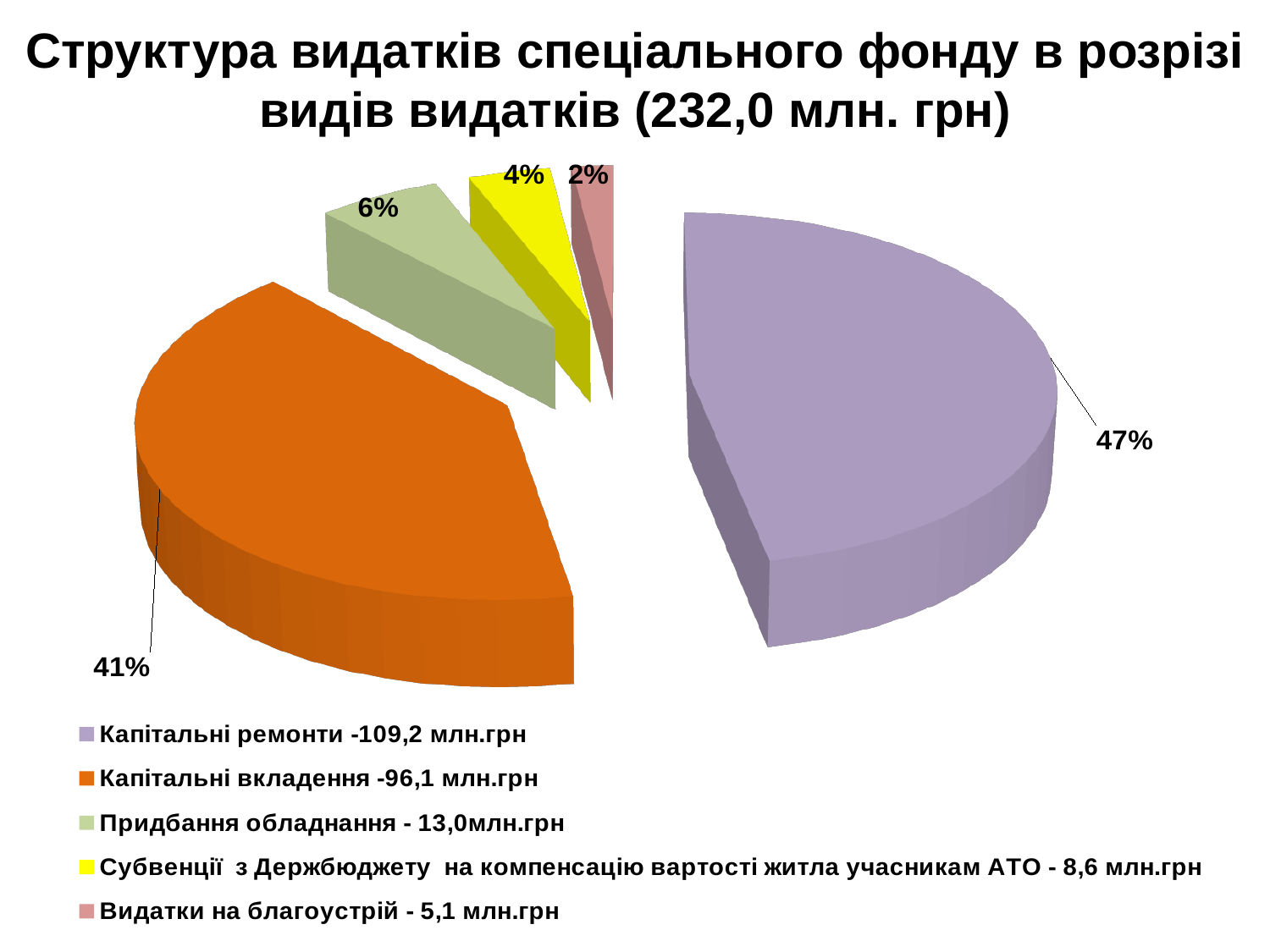

# Структура видатків спеціального фонду в розрізі видів видатків (232,0 млн. грн)

[unsupported chart]